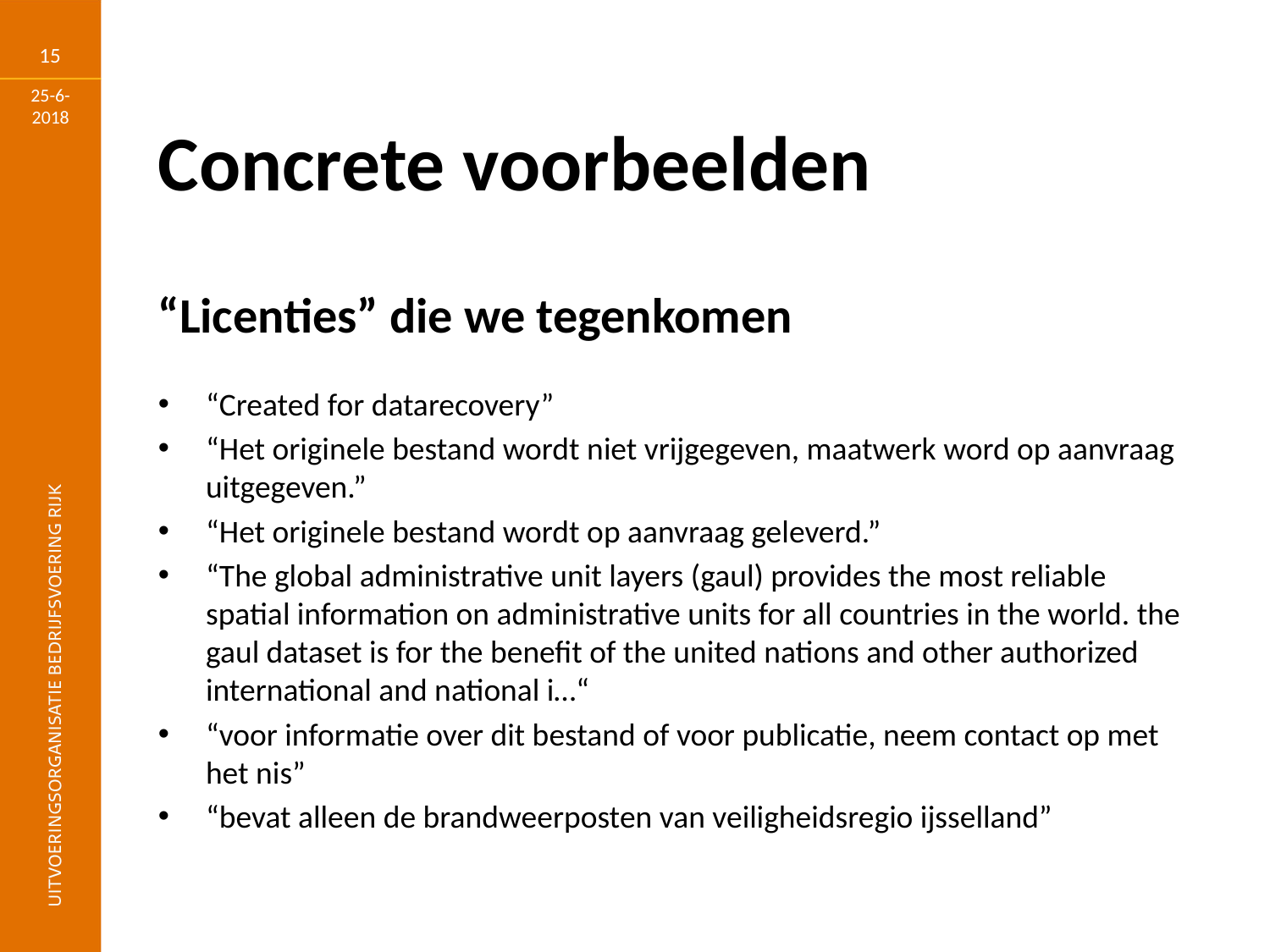

15
25-6-2018
# Concrete voorbeelden
“Licenties” die we tegenkomen

“Created for datarecovery”
“Het originele bestand wordt niet vrijgegeven, maatwerk word op aanvraag uitgegeven.”
“Het originele bestand wordt op aanvraag geleverd.”
“The global administrative unit layers (gaul) provides the most reliable spatial information on administrative units for all countries in the world. the gaul dataset is for the benefit of the united nations and other authorized international and national i…“
“voor informatie over dit bestand of voor publicatie, neem contact op met het nis”
“bevat alleen de brandweerposten van veiligheidsregio ijsselland”